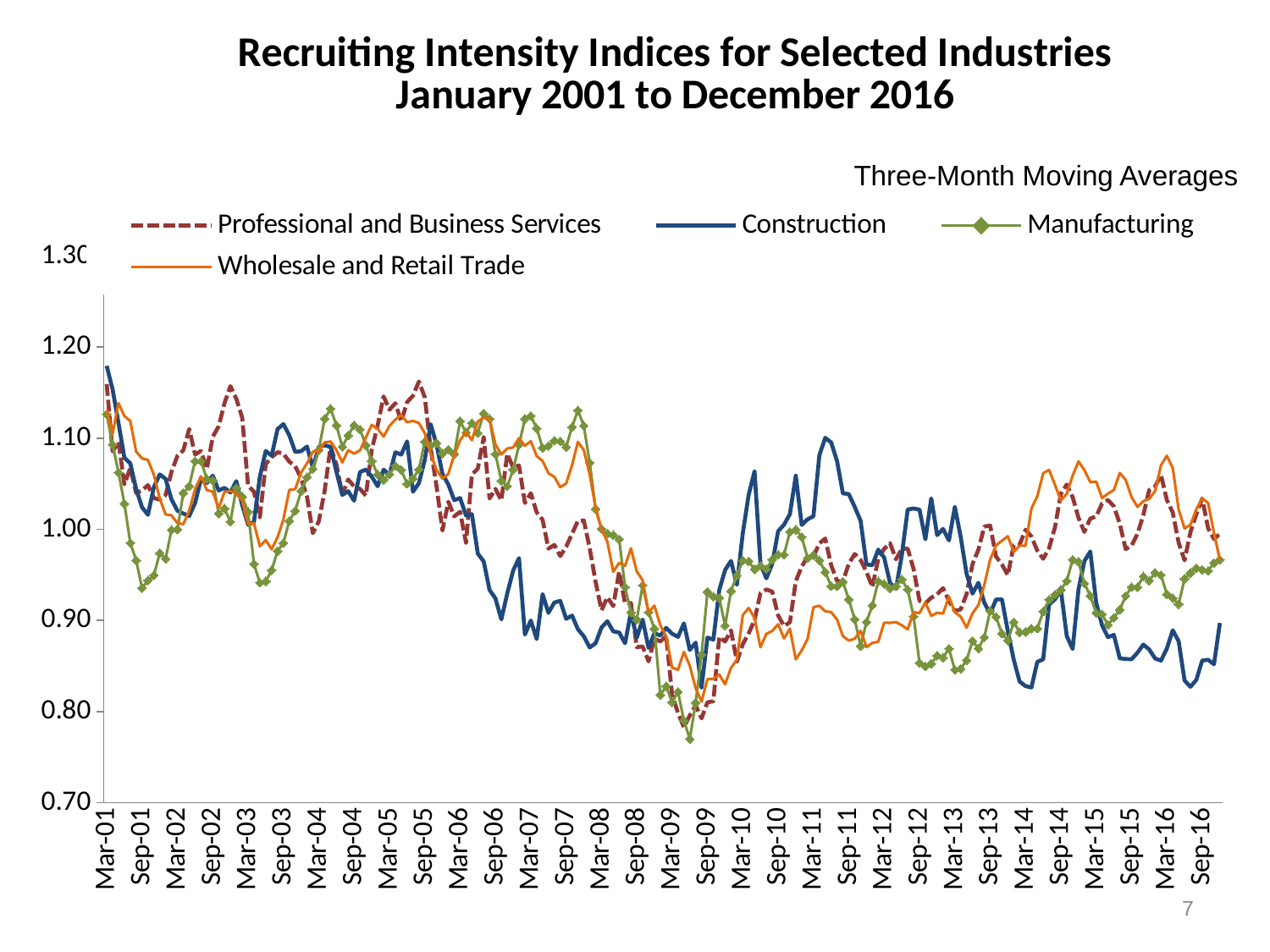

### Chart: Recruiting Intensity Indices for Selected Industries
January 2001 to December 2016

| Category | Professional and Business Services | Construction | Manufacturing | Wholesale and Retail Trade |
|---|---|---|---|---|
| 36951.0 | 1.159363553781281 | 1.179314159707722 | 1.126379605257436 | 1.130911169360174 |
| 36982.0 | 1.085486211592394 | 1.153588291896275 | 1.09306393503682 | 1.10496963059054 |
| 37012.0 | 1.095855661649922 | 1.116511644251196 | 1.062398259590653 | 1.138428393497314 |
| 37043.0 | 1.049252395522188 | 1.078423852022071 | 1.028108589260627 | 1.124168555880481 |
| 37073.0 | 1.067308075051884 | 1.072346588583257 | 0.984996012191006 | 1.118830650825677 |
| 37104.0 | 1.039749697682473 | 1.044074220060796 | 0.965942352119332 | 1.08529205452873 |
| 37135.0 | 1.042699051051849 | 1.02402974892321 | 0.935465006306645 | 1.077771206290618 |
| 37165.0 | 1.048429599346046 | 1.015803121808255 | 0.943821593471213 | 1.076110821369772 |
| 37196.0 | 1.034266633768193 | 1.046152327857534 | 0.949402320095458 | 1.059860837031778 |
| 37226.0 | 1.032592362634127 | 1.060156696060849 | 0.973880192981394 | 1.033691103865374 |
| 37257.0 | 1.037572115040506 | 1.055211696575108 | 0.967644548882807 | 1.016293679264721 |
| 37288.0 | 1.062944208402274 | 1.032738842234262 | 0.999306229910494 | 1.015178903971739 |
| 37316.0 | 1.080598088704423 | 1.02031976912399 | 0.99979914099486 | 1.00694725880555 |
| 37347.0 | 1.086638022460942 | 1.017241427674285 | 1.039675128727189 | 1.005384930630399 |
| 37377.0 | 1.11008279424168 | 1.014498202158774 | 1.04722100860824 | 1.02045045985037 |
| 37408.0 | 1.08210102881617 | 1.028665035017774 | 1.07487579441388 | 1.044073458197785 |
| 37438.0 | 1.085925001955039 | 1.054964496946337 | 1.074664444948214 | 1.058115346884658 |
| 37469.0 | 1.066214791837221 | 1.05073851684303 | 1.055311730089849 | 1.042987621720576 |
| 37500.0 | 1.101443613121037 | 1.058857509700382 | 1.053480643254434 | 1.041240577619198 |
| 37530.0 | 1.112912778735833 | 1.042512498425524 | 1.017266217846214 | 1.022881995575032 |
| 37561.0 | 1.138358383992431 | 1.045356709741699 | 1.022749240764417 | 1.040896654425424 |
| 37591.0 | 1.157063049367297 | 1.040328264967652 | 1.008131254211654 | 1.042058581665021 |
| 37622.0 | 1.143204187290382 | 1.052769343751972 | 1.045219681488765 | 1.039289609329268 |
| 37653.0 | 1.122508096050185 | 1.026437572449884 | 1.035614984128968 | 1.031653649916792 |
| 37681.0 | 1.047780513583286 | 1.00488201705074 | 1.01906273981563 | 1.005470758373064 |
| 37712.0 | 1.041209938877021 | 1.007921601574864 | 0.961979728684824 | 1.006693911280232 |
| 37742.0 | 1.012925747862275 | 1.057537408312056 | 0.941235868235519 | 0.981371821621126 |
| 37773.0 | 1.071672949700778 | 1.08600731300021 | 0.942865708128891 | 0.988100285716246 |
| 37803.0 | 1.07916734375049 | 1.0806860449171 | 0.954984092069075 | 0.978047095862163 |
| 37834.0 | 1.08458783009839 | 1.109992959189492 | 0.975993063994385 | 0.991149452753246 |
| 37865.0 | 1.083047654516293 | 1.115453447639142 | 0.98502457534968 | 1.010701724374941 |
| 37895.0 | 1.074163456441816 | 1.103113886923002 | 1.009185829235954 | 1.043180368494824 |
| 37926.0 | 1.069319948245889 | 1.084952799737574 | 1.020281871344947 | 1.044001324769506 |
| 37956.0 | 1.055818750577149 | 1.085704246485266 | 1.04184063181044 | 1.062164451896884 |
| 37987.0 | 1.035777681504425 | 1.090814207884208 | 1.057125574274946 | 1.072332419077027 |
| 38018.0 | 0.995620598252939 | 1.067409349670281 | 1.066248907412122 | 1.0851686345374 |
| 38047.0 | 1.008640422534488 | 1.090246302968088 | 1.087020579674826 | 1.085695597099274 |
| 38078.0 | 1.04209204058199 | 1.092217595220941 | 1.12119256209571 | 1.095376088577874 |
| 38108.0 | 1.090824362941978 | 1.090347192775968 | 1.132367957369344 | 1.096332916575746 |
| 38139.0 | 1.070913489971909 | 1.063008665082234 | 1.114051152167381 | 1.086916353573529 |
| 38169.0 | 1.038264645796829 | 1.037720350142822 | 1.090436236454528 | 1.073349331997618 |
| 38200.0 | 1.054653735958733 | 1.041736389758254 | 1.102912002444629 | 1.086800144674497 |
| 38231.0 | 1.046893246395584 | 1.031305070977919 | 1.114141089524756 | 1.083059186853035 |
| 38261.0 | 1.044258662107442 | 1.062696436567068 | 1.10963906867891 | 1.086545105376687 |
| 38292.0 | 1.036810822819398 | 1.065561993140989 | 1.092091869788894 | 1.100820513130118 |
| 38322.0 | 1.087212500393615 | 1.057703454797507 | 1.074832669549642 | 1.114560102588808 |
| 38353.0 | 1.113906339270684 | 1.047134713609307 | 1.060119691358206 | 1.110300198315116 |
| 38384.0 | 1.14583954243366 | 1.065461508498683 | 1.054395517914567 | 1.101612522450927 |
| 38412.0 | 1.1312404978745 | 1.0597605597962 | 1.060204577151954 | 1.113318090336919 |
| 38443.0 | 1.138301725489428 | 1.084545276531753 | 1.069558124980174 | 1.120395925493411 |
| 38473.0 | 1.11842607449216 | 1.081911414864664 | 1.065233459295377 | 1.125532487374006 |
| 38504.0 | 1.139654085324859 | 1.096466052143516 | 1.049792367963753 | 1.117406685379906 |
| 38534.0 | 1.146511233229914 | 1.041164560116248 | 1.055738485367279 | 1.118965530413287 |
| 38565.0 | 1.162198708928156 | 1.050673372222824 | 1.065603351757261 | 1.116623236942502 |
| 38596.0 | 1.144789392967286 | 1.076194533772465 | 1.096270491830568 | 1.105358070525912 |
| 38626.0 | 1.088801866409511 | 1.115314377487506 | 1.091824011258129 | 1.082830823138552 |
| 38657.0 | 1.047022609023331 | 1.093157096527915 | 1.094594982383348 | 1.065305014487841 |
| 38687.0 | 0.99855351243581 | 1.060635360365094 | 1.083240618486624 | 1.055625645315323 |
| 38718.0 | 1.030195625277871 | 1.049057574562916 | 1.087431762632314 | 1.060725269861768 |
| 38749.0 | 1.014132437806377 | 1.031826907925533 | 1.082485407276708 | 1.0814327252266 |
| 38777.0 | 1.019221710697963 | 1.034307056229662 | 1.118693837250521 | 1.097676886317701 |
| 38808.0 | 0.985200859709069 | 1.015097717048035 | 1.10617330590475 | 1.106983009838594 |
| 38838.0 | 1.060078588840328 | 1.01652564636461 | 1.116653644329256 | 1.097865765436944 |
| 38869.0 | 1.06661672170665 | 0.973303133031542 | 1.105616465678882 | 1.118235158530532 |
| 38899.0 | 1.101030335314837 | 0.964677728982524 | 1.127205895665827 | 1.122525092897936 |
| 38930.0 | 1.03376464093945 | 0.933357065202783 | 1.12123522895674 | 1.121455728246314 |
| 38961.0 | 1.044295266531658 | 0.92407906003584 | 1.082483375802001 | 1.093098823261988 |
| 38991.0 | 1.031547702775385 | 0.901029450887361 | 1.05320462679302 | 1.082138710321267 |
| 39022.0 | 1.082912087051584 | 0.929557719555383 | 1.04711750797258 | 1.08862689804666 |
| 39052.0 | 1.067623116936924 | 0.954614713464661 | 1.065484603679112 | 1.089796747174367 |
| 39083.0 | 1.070067214596221 | 0.968357829592867 | 1.092601590291026 | 1.100036442163423 |
| 39114.0 | 1.02882152459716 | 0.884405328915747 | 1.121158292276685 | 1.091559071590031 |
| 39142.0 | 1.039501899957727 | 0.899896835748904 | 1.124366435192048 | 1.096701193237124 |
| 39173.0 | 1.018506147453774 | 0.879517711069474 | 1.110868314856455 | 1.08028718050927 |
| 39203.0 | 1.010319692485753 | 0.928813385435004 | 1.089367848700332 | 1.075000808708872 |
| 39234.0 | 0.978723234273266 | 0.908252134913787 | 1.091451428483358 | 1.061486825596015 |
| 39264.0 | 0.982835928268232 | 0.919572172768254 | 1.09725564832702 | 1.057436537472804 |
| 39295.0 | 0.970519532423235 | 0.921444267366324 | 1.096545676125127 | 1.046225518080523 |
| 39326.0 | 0.980755230584455 | 0.901696752666939 | 1.090351413377816 | 1.050242995979144 |
| 39356.0 | 0.994996757946746 | 0.905291169181178 | 1.112215647064373 | 1.070330370368071 |
| 39387.0 | 1.009116403381948 | 0.890337220755655 | 1.130513309504284 | 1.095938476570525 |
| 39417.0 | 1.009673178942656 | 0.882522469746705 | 1.113640061260383 | 1.087012871330046 |
| 39448.0 | 0.979119573333951 | 0.870259891349134 | 1.073123704753976 | 1.060248290532374 |
| 39479.0 | 0.942320249390445 | 0.874873051568074 | 1.022217540921394 | 1.023555926118732 |
| 39508.0 | 0.911056074221572 | 0.892155148769524 | 1.000432867920136 | 0.999906251340699 |
| 39539.0 | 0.925458722041319 | 0.899099655942697 | 0.995321865073031 | 0.986347522163338 |
| 39569.0 | 0.915714910706588 | 0.887952515060205 | 0.993720858541974 | 0.953357416158432 |
| 39600.0 | 0.953517722130144 | 0.886737995787487 | 0.989051115814774 | 0.962995384619575 |
| 39630.0 | 0.918525387785085 | 0.874894466920946 | 0.936565411909758 | 0.959848746301823 |
| 39661.0 | 0.918966151011325 | 0.909116217179496 | 0.90850493240952 | 0.979080860553584 |
| 39692.0 | 0.870636578354707 | 0.880743313481973 | 0.900895817354387 | 0.953677727962912 |
| 39722.0 | 0.871360425748652 | 0.90096528766365 | 0.938463068489105 | 0.944006937441321 |
| 39753.0 | 0.855067190244437 | 0.869750471712271 | 0.90893101097694 | 0.908701695734366 |
| 39783.0 | 0.879898371734878 | 0.885938579118726 | 0.890803782520749 | 0.916138623587058 |
| 39814.0 | 0.876855609450997 | 0.883362528280468 | 0.81817621825418 | 0.894666419831742 |
| 39845.0 | 0.882963715252321 | 0.89184351512271 | 0.82776836389347 | 0.882414493029619 |
| 39873.0 | 0.818292232622586 | 0.88539067500415 | 0.810189533203382 | 0.848099916575656 |
| 39904.0 | 0.798407544391365 | 0.881881235143835 | 0.821602754675562 | 0.845839127911282 |
| 39934.0 | 0.782718234834131 | 0.896745061367629 | 0.790211140812335 | 0.86545893969218 |
| 39965.0 | 0.79575140070861 | 0.867614822597613 | 0.769776058313449 | 0.850194186614331 |
| 39995.0 | 0.806691276374741 | 0.875603347434047 | 0.809556315506549 | 0.825602819556551 |
| 40026.0 | 0.792487946403796 | 0.826359671319787 | 0.862238261164917 | 0.810822813350143 |
| 40057.0 | 0.810122292640222 | 0.881149948698103 | 0.931278381351455 | 0.83564522875466 |
| 40087.0 | 0.811244540909401 | 0.878864704142389 | 0.926158584158488 | 0.835892407750452 |
| 40118.0 | 0.881973137298682 | 0.933168982413998 | 0.924771752205458 | 0.840616524643095 |
| 40148.0 | 0.876683074001105 | 0.955309736129254 | 0.894206983784142 | 0.829849394888518 |
| 40179.0 | 0.889089254004542 | 0.965284941181637 | 0.932174420036987 | 0.847849051547292 |
| 40210.0 | 0.854790413313691 | 0.939110558255835 | 0.949229735867722 | 0.856902396843038 |
| 40238.0 | 0.873926032287651 | 0.9955991717459 | 0.965782974604963 | 0.905779768195022 |
| 40269.0 | 0.885806813522259 | 1.037996997166258 | 0.964744614842584 | 0.913628931201791 |
| 40299.0 | 0.900295207190306 | 1.063703224790875 | 0.955866422488667 | 0.902662753753852 |
| 40330.0 | 0.929917107883917 | 0.962204092629588 | 0.959948593363139 | 0.870572211027582 |
| 40360.0 | 0.933907453069514 | 0.94610860955675 | 0.956181494714047 | 0.885155660460272 |
| 40391.0 | 0.931640005613795 | 0.962172035078132 | 0.966750642985937 | 0.88838697199354 |
| 40422.0 | 0.905387898848172 | 0.997949543289799 | 0.972041095248674 | 0.895795862373041 |
| 40452.0 | 0.893759241023442 | 1.004977444065959 | 0.971828474725042 | 0.880176047870356 |
| 40483.0 | 0.897919989767262 | 1.016633096179845 | 0.997167500715446 | 0.890909388995118 |
| 40513.0 | 0.943075875517868 | 1.058769941671144 | 0.999346522373145 | 0.857262763879527 |
| 40544.0 | 0.95882633945048 | 1.004732239129144 | 0.991654634854289 | 0.866985957737183 |
| 40575.0 | 0.970012723510858 | 1.010915002069722 | 0.968407535177045 | 0.879652683777591 |
| 40603.0 | 0.969903367451096 | 1.01423621910934 | 0.971538300634458 | 0.914239907556625 |
| 40634.0 | 0.984498785958462 | 1.08119875451048 | 0.965963839071385 | 0.91611428776614 |
| 40664.0 | 0.989830066285058 | 1.10039343915133 | 0.952973806844459 | 0.909911937433497 |
| 40695.0 | 0.960586217102613 | 1.095313954176687 | 0.937499359858296 | 0.909064464315895 |
| 40725.0 | 0.943265236774505 | 1.07492321163079 | 0.937456208825619 | 0.900962502639342 |
| 40756.0 | 0.942553530241298 | 1.039402312616298 | 0.942225817020526 | 0.882733460536865 |
| 40787.0 | 0.962183424133633 | 1.038597521074761 | 0.922988966539022 | 0.877858229556738 |
| 40817.0 | 0.97288267826764 | 1.024529993651468 | 0.901124363776379 | 0.879848154239747 |
| 40848.0 | 0.966189676181212 | 1.00923266268567 | 0.871805279827006 | 0.888597335109843 |
| 40878.0 | 0.95325379081359 | 0.961280471903546 | 0.898215392306416 | 0.87063493782688 |
| 40909.0 | 0.936537916517528 | 0.960603200172025 | 0.916432754820725 | 0.875177033611529 |
| 40940.0 | 0.967580408130865 | 0.977641028042563 | 0.942854986081802 | 0.876560219433696 |
| 40969.0 | 0.978432768909493 | 0.969059074956515 | 0.939959436198754 | 0.89750531399489 |
| 41000.0 | 0.984720737972188 | 0.941106193527234 | 0.935336803756668 | 0.897241410008783 |
| 41030.0 | 0.966973859515695 | 0.934428251230026 | 0.937619201320543 | 0.898116693302621 |
| 41061.0 | 0.978348981203822 | 0.971445992382128 | 0.94493351950828 | 0.894651020341946 |
| 41091.0 | 0.978832840507274 | 1.021737100517969 | 0.933658262213668 | 0.890211493566755 |
| 41122.0 | 0.956350999521503 | 1.02270565759934 | 0.904356550245845 | 0.908847706112395 |
| 41153.0 | 0.921422206699924 | 1.021521542563302 | 0.853460959128 | 0.908033409865354 |
| 41183.0 | 0.918684430781798 | 0.988931690655854 | 0.849508073568317 | 0.919616853959021 |
| 41214.0 | 0.924845314430344 | 1.033934892740769 | 0.852511861443741 | 0.904921832363771 |
| 41244.0 | 0.928644118961755 | 0.993502068514292 | 0.861271318831931 | 0.908355626314485 |
| 41275.0 | 0.935455665263593 | 1.000336654190937 | 0.8591338929539 | 0.907390737333488 |
| 41306.0 | 0.921263708017156 | 0.987731186978455 | 0.868976904023635 | 0.926117156092254 |
| 41334.0 | 0.910360775340509 | 1.024586208437722 | 0.845749521757935 | 0.908874925252389 |
| 41365.0 | 0.912030577093733 | 0.991568559742751 | 0.84700604618495 | 0.904169974804821 |
| 41395.0 | 0.928942804604415 | 0.951162067991997 | 0.856155456424662 | 0.892075395618354 |
| 41426.0 | 0.961617873714235 | 0.929356426692306 | 0.877539952044178 | 0.907768127945056 |
| 41456.0 | 0.977651258596628 | 0.941275574260179 | 0.869172313332515 | 0.916804988574926 |
| 41487.0 | 1.002981214899749 | 0.919425810551424 | 0.88143686564273 | 0.938843192750818 |
| 41518.0 | 1.004050924944914 | 0.907295523638102 | 0.910438296639114 | 0.966748508346468 |
| 41548.0 | 0.970101536372045 | 0.922910218227067 | 0.903725142446906 | 0.982335015789745 |
| 41579.0 | 0.961403739085668 | 0.92304926535621 | 0.885563243635404 | 0.987387580485937 |
| 41609.0 | 0.949566388763307 | 0.88806703587947 | 0.877920736467788 | 0.992292321934046 |
| 41640.0 | 0.98259536904324 | 0.856907650468681 | 0.898043904762067 | 0.975072681057507 |
| 41671.0 | 0.982901828186123 | 0.832932056728928 | 0.887024730711326 | 0.981966581745843 |
| 41699.0 | 0.999485187159874 | 0.827906500758981 | 0.887221353495101 | 0.981817431596423 |
| 41730.0 | 0.99212331775504 | 0.82632376522561 | 0.890972559188516 | 1.022570464892855 |
| 41760.0 | 0.976507564030771 | 0.854484068667837 | 0.891040032965985 | 1.036283301658352 |
| 41791.0 | 0.967544776829536 | 0.857299619418341 | 0.909604803922156 | 1.061469027991117 |
| 41821.0 | 0.979207787415225 | 0.917448783210005 | 0.922614778757303 | 1.065141475092865 |
| 41852.0 | 1.001963725669017 | 0.923162401190263 | 0.928243678207206 | 1.048926286161462 |
| 41883.0 | 1.038719519972997 | 0.933642072112611 | 0.933467102723195 | 1.031516684900084 |
| 41913.0 | 1.049064255200172 | 0.88284629377443 | 0.943165936898536 | 1.038902568502223 |
| 41944.0 | 1.035244523622662 | 0.868569451141523 | 0.966713828492996 | 1.058687092390184 |
| 41974.0 | 1.012607290126763 | 0.934048283360689 | 0.964433268675508 | 1.074481539026195 |
| 42005.0 | 0.997141873920254 | 0.965117112118239 | 0.940465051515414 | 1.065014017054787 |
| 42036.0 | 1.011724850899079 | 0.975624289361095 | 0.926908042375297 | 1.051611605686905 |
| 42064.0 | 1.014123136717467 | 0.919389448978011 | 0.908105128728862 | 1.05223704375224 |
| 42095.0 | 1.028292598994881 | 0.894562088821362 | 0.906707772233729 | 1.034169542350948 |
| 42125.0 | 1.03203598647837 | 0.881521523650459 | 0.895151350778127 | 1.039042552429451 |
| 42156.0 | 1.025201988934663 | 0.884169945512105 | 0.902882329973853 | 1.042975325648337 |
| 42186.0 | 1.006220081658457 | 0.858314846387188 | 0.911563469839359 | 1.061783680644284 |
| 42217.0 | 0.97823979421165 | 0.857614880930434 | 0.92677472460405 | 1.054196384195198 |
| 42248.0 | 0.981811939173576 | 0.857380495268481 | 0.936548209716283 | 1.035377654894231 |
| 42278.0 | 0.994899654032822 | 0.86441227791686 | 0.936460503917241 | 1.024553167130767 |
| 42309.0 | 1.015248867551188 | 0.873417954562934 | 0.948237497720362 | 1.030748602067152 |
| 42339.0 | 1.043033306557523 | 0.868069373145499 | 0.943604669336853 | 1.033553155414921 |
| 42370.0 | 1.046833326437681 | 0.858201760818194 | 0.952211411089593 | 1.041695742814663 |
| 42401.0 | 1.059520911202705 | 0.855863803178997 | 0.949773441092692 | 1.07030483671707 |
| 42430.0 | 1.032165134459342 | 0.869055073908415 | 0.928553192146556 | 1.080642876400432 |
| 42461.0 | 1.018449183668204 | 0.889126052206719 | 0.9243756918786 | 1.06734603097796 |
| 42491.0 | 0.98519858219542 | 0.877209632873361 | 0.917844236526852 | 1.021755307736484 |
| 42522.0 | 0.965867376342445 | 0.834112573286224 | 0.945609998009476 | 1.000975455130288 |
| 42552.0 | 0.996910326713843 | 0.827160101875186 | 0.95199427603215 | 1.004793281443429 |
| 42583.0 | 1.01645990817456 | 0.834664640542114 | 0.957332939225747 | 1.021805452533617 |
| 42614.0 | 1.033682877978534 | 0.855932369165218 | 0.955634136828527 | 1.033771782252151 |
| 42644.0 | 1.001156868705203 | 0.856733334661716 | 0.954339964602869 | 1.028935710547664 |
| 42675.0 | 0.989186325587693 | 0.851869667580163 | 0.962973243567225 | 0.996080111057897 |
| 42705.0 | 0.995080740903161 | 0.897150133914618 | 0.966686409266354 | 0.966100415698351 |
Three-Month Moving Averages
7